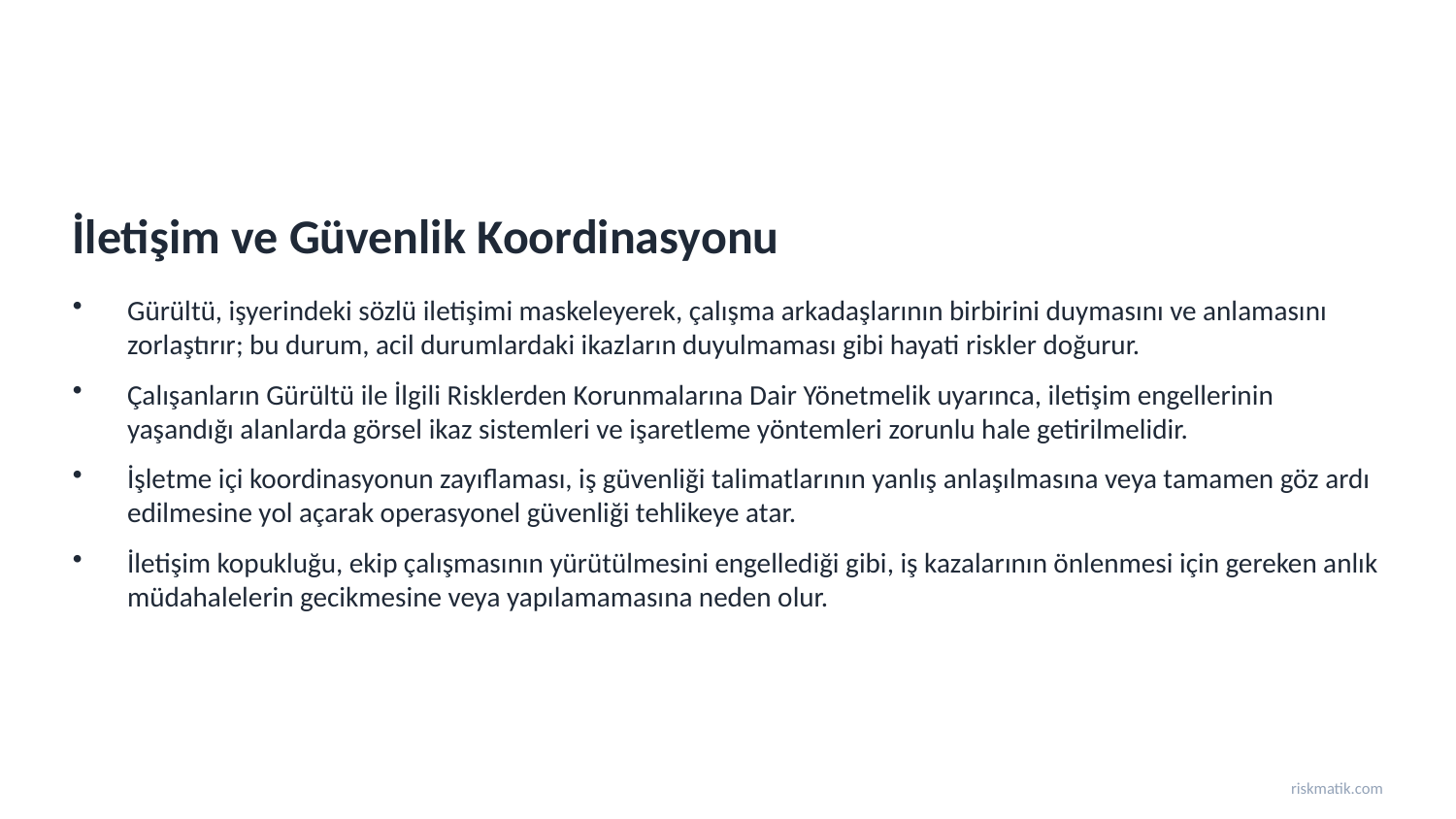

İletişim ve Güvenlik Koordinasyonu
Gürültü, işyerindeki sözlü iletişimi maskeleyerek, çalışma arkadaşlarının birbirini duymasını ve anlamasını zorlaştırır; bu durum, acil durumlardaki ikazların duyulmaması gibi hayati riskler doğurur.
Çalışanların Gürültü ile İlgili Risklerden Korunmalarına Dair Yönetmelik uyarınca, iletişim engellerinin yaşandığı alanlarda görsel ikaz sistemleri ve işaretleme yöntemleri zorunlu hale getirilmelidir.
İşletme içi koordinasyonun zayıflaması, iş güvenliği talimatlarının yanlış anlaşılmasına veya tamamen göz ardı edilmesine yol açarak operasyonel güvenliği tehlikeye atar.
İletişim kopukluğu, ekip çalışmasının yürütülmesini engellediği gibi, iş kazalarının önlenmesi için gereken anlık müdahalelerin gecikmesine veya yapılamamasına neden olur.
riskmatik.com